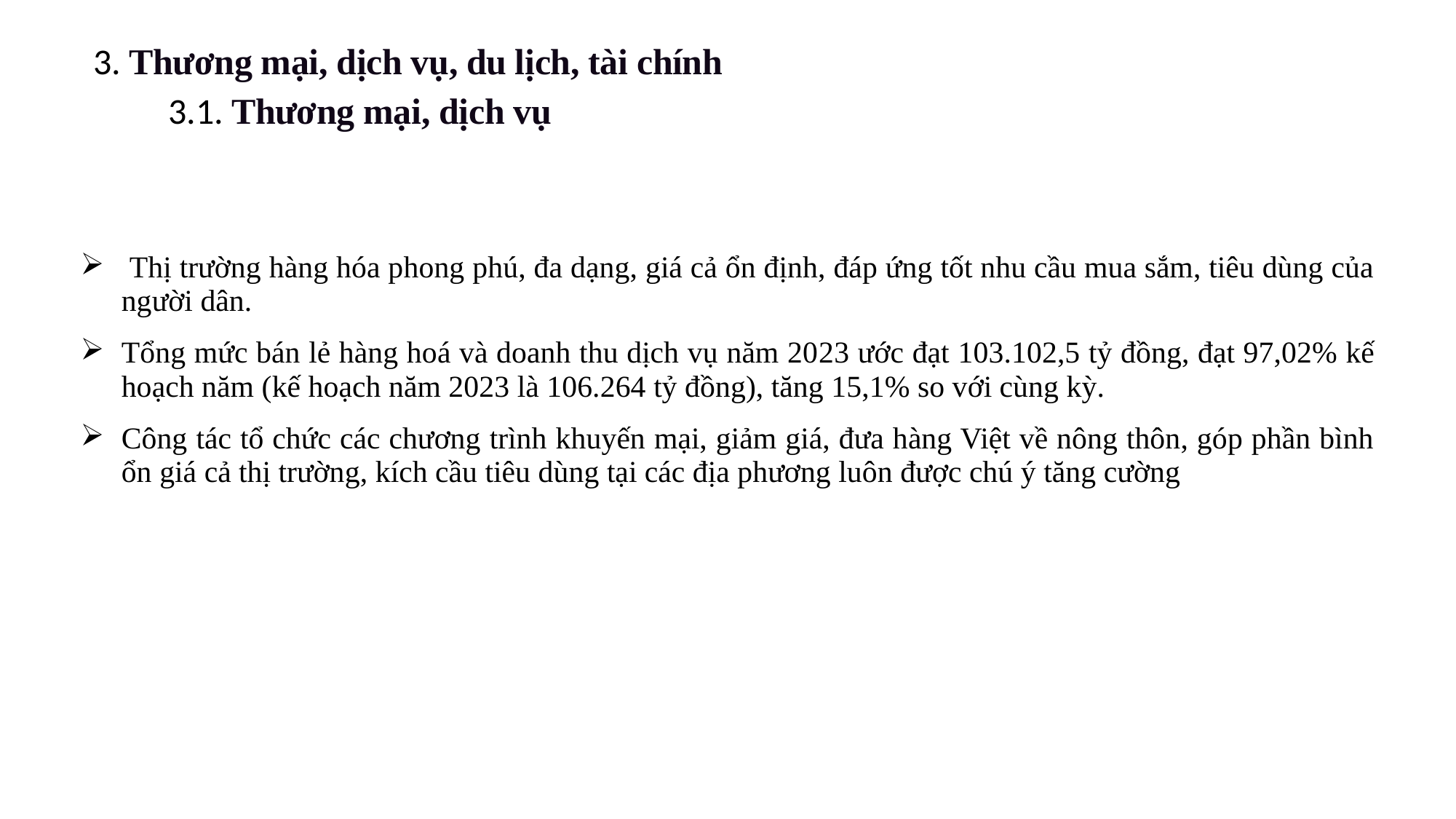

3. Thương mại, dịch vụ, du lịch, tài chính
3.1. Thương mại, dịch vụ
| Thị trường hàng hóa phong phú, đa dạng, giá cả ổn định, đáp ứng tốt nhu cầu mua sắm, tiêu dùng của người dân. Tổng mức bán lẻ hàng hoá và doanh thu dịch vụ năm 2023 ước đạt 103.102,5 tỷ đồng, đạt 97,02% kế hoạch năm (kế hoạch năm 2023 là 106.264 tỷ đồng), tăng 15,1% so với cùng kỳ. Công tác tổ chức các chương trình khuyến mại, giảm giá, đưa hàng Việt về nông thôn, góp phần bình ổn giá cả thị trường, kích cầu tiêu dùng tại các địa phương luôn được chú ý tăng cường |
| --- |
|  |